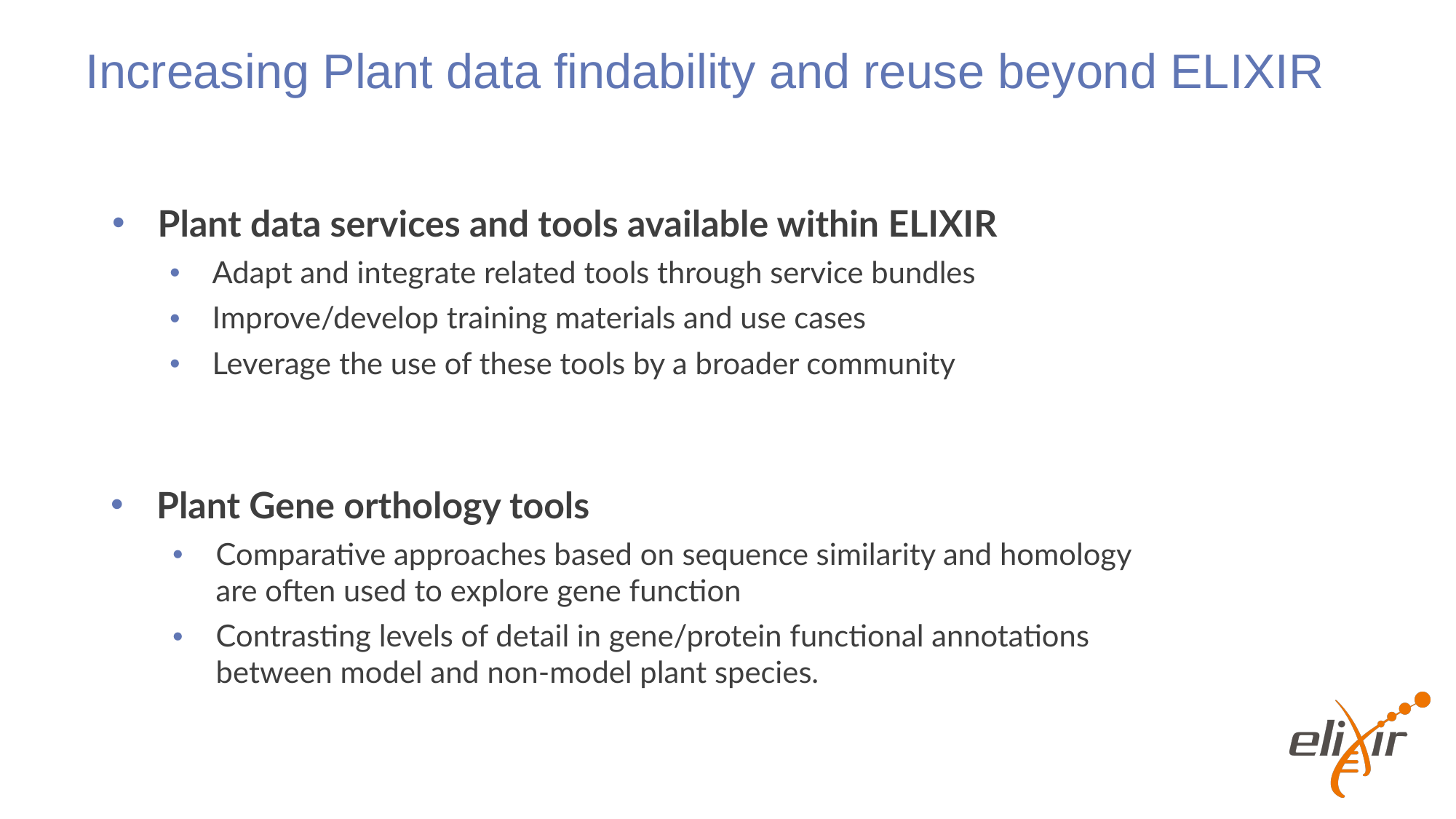

# Increasing Plant data findability and reuse beyond ELIXIR
Plant data services and tools available within ELIXIR
Adapt and integrate related tools through service bundles
Improve/develop training materials and use cases
Leverage the use of these tools by a broader community

Plant Gene orthology tools
Comparative approaches based on sequence similarity and homology are often used to explore gene function
Contrasting levels of detail in gene/protein functional annotations between model and non-model plant species.